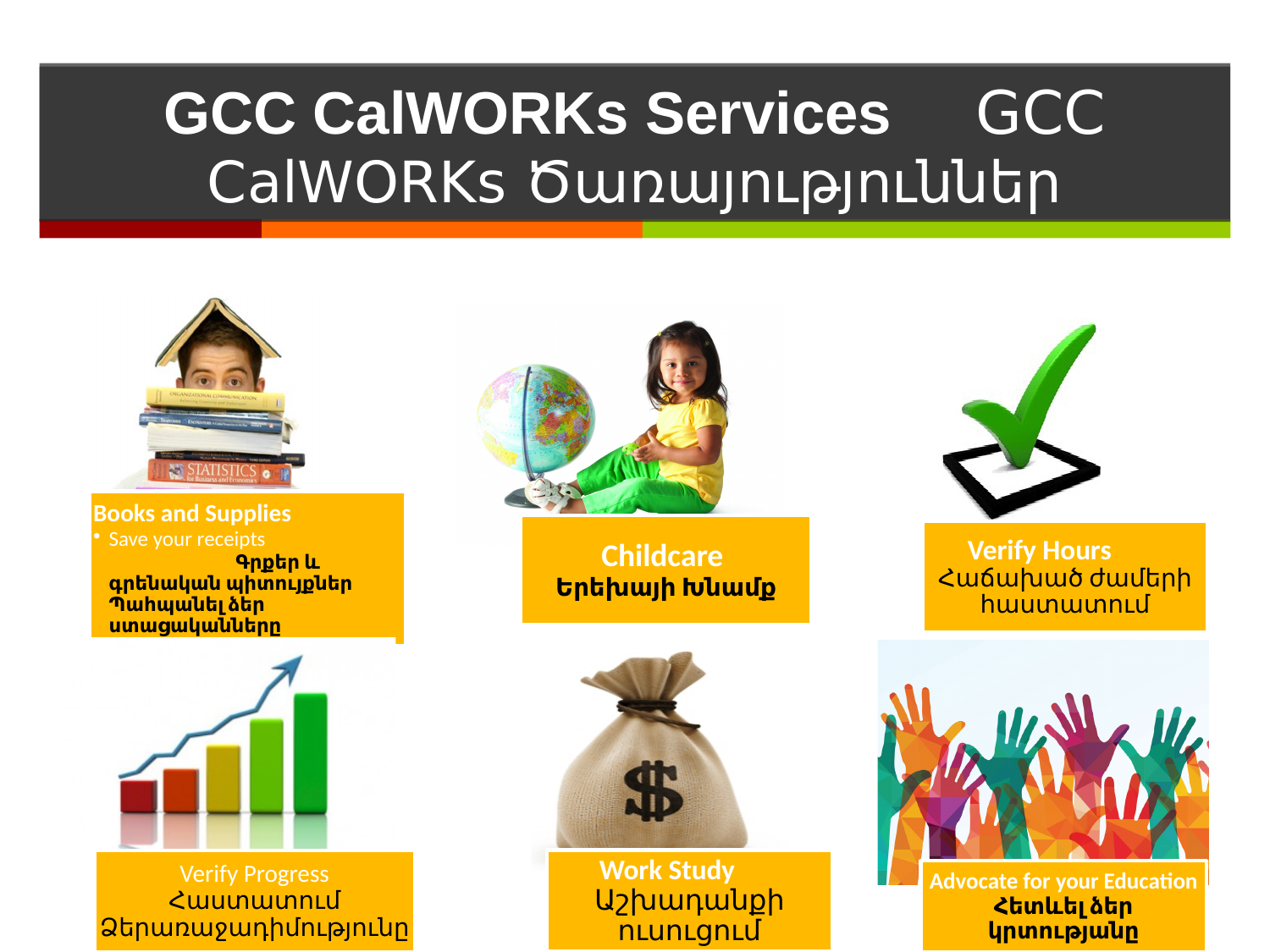

# GCC CalWORKs Services    GCC CalWORKs Ծառայություններ
Books and Supplies
Save your receipts                                                       Գրքեր և գրենական պիտույքներ
Պահպանել ձեր ստացականները
Childcare
Երեխայի Խնամք
Verify Hours         Հաճախած ժամերի հաստատում
Verify Progress
Հաստատում Ձերառաջադիմությունը
Work Study        Աշխադանքի ուսուցում
Advocate for your Education
Հետևել ձեր կրտությանը